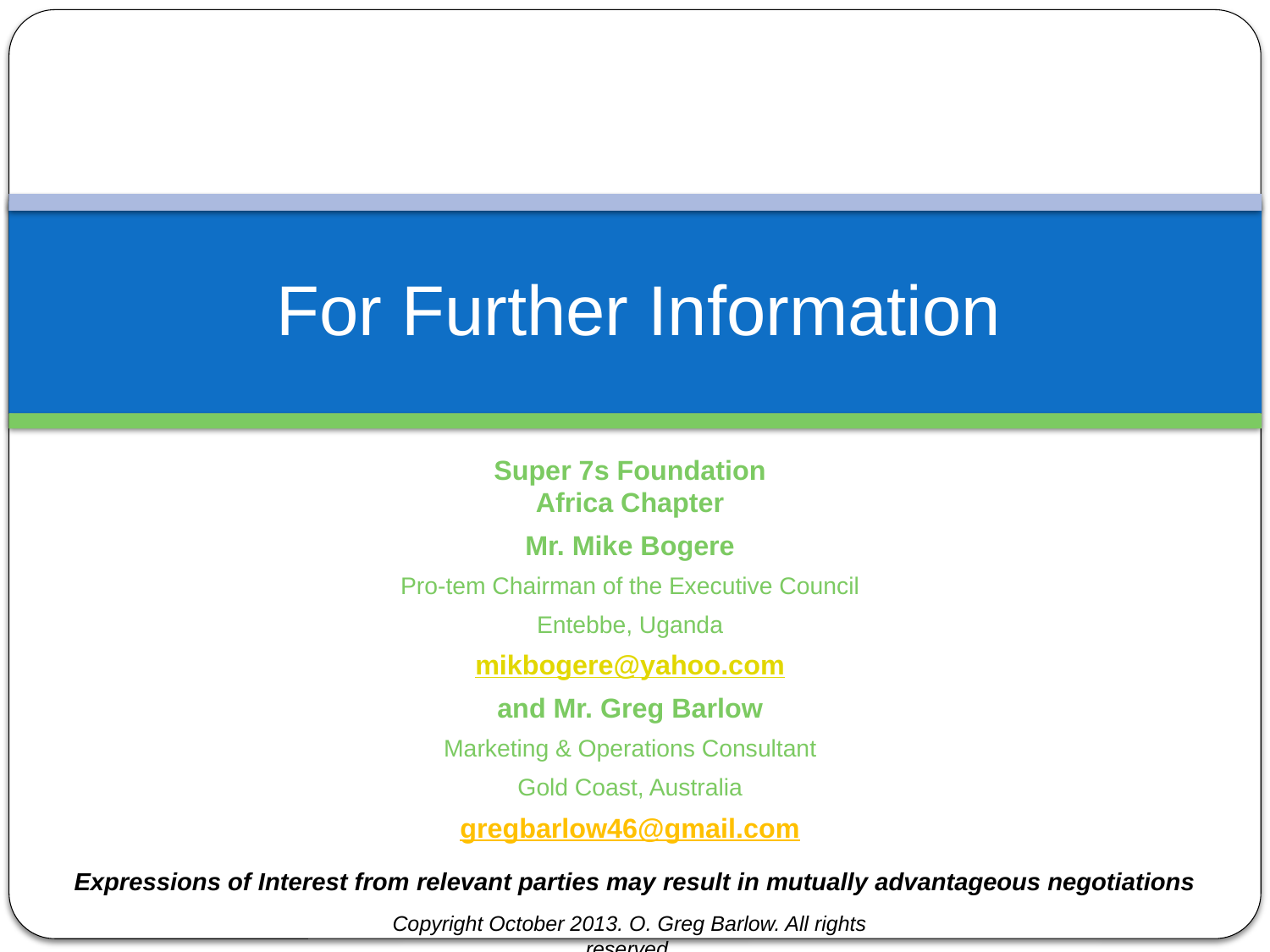

# For Further Information
Super 7s Foundation
Africa Chapter
Mr. Mike Bogere
Pro-tem Chairman of the Executive Council
Entebbe, Uganda
mikbogere@yahoo.com
and Mr. Greg Barlow
Marketing & Operations Consultant
Gold Coast, Australia
gregbarlow46@gmail.com
Expressions of Interest from relevant parties may result in mutually advantageous negotiations
Copyright October 2013. O. Greg Barlow. All rights reserved.